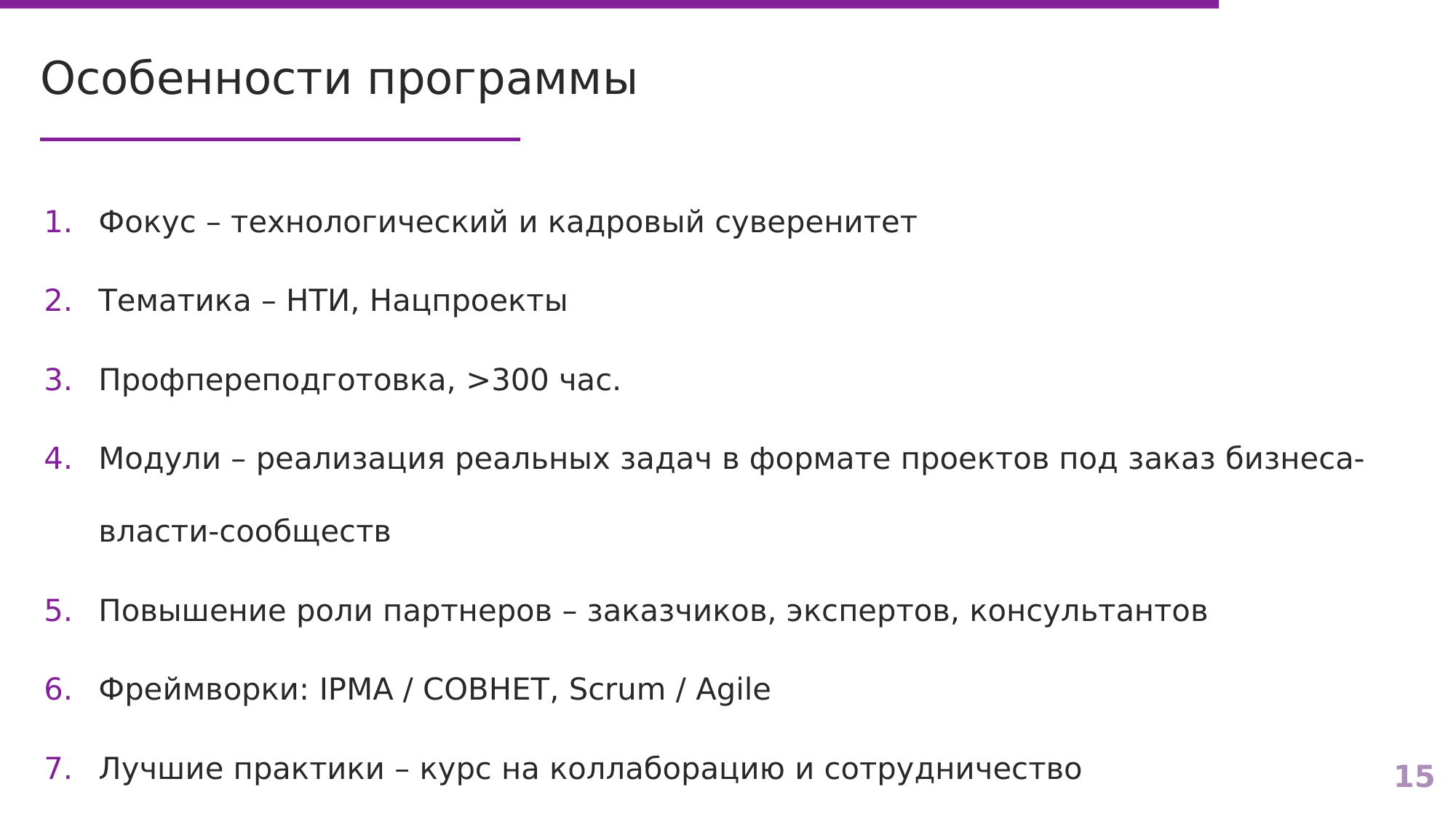

# Особенности программы
Фокус – технологический и кадровый суверенитет
Тематика – НТИ, Нацпроекты
Профпереподготовка, >300 час.
Модули – реализация реальных задач в формате проектов под заказ бизнеса-власти-сообществ
Повышение роли партнеров – заказчиков, экспертов, консультантов
Фреймворки: IPMA / СОВНЕТ, Scrum / Agile
Лучшие практики – курс на коллаборацию и сотрудничество
15